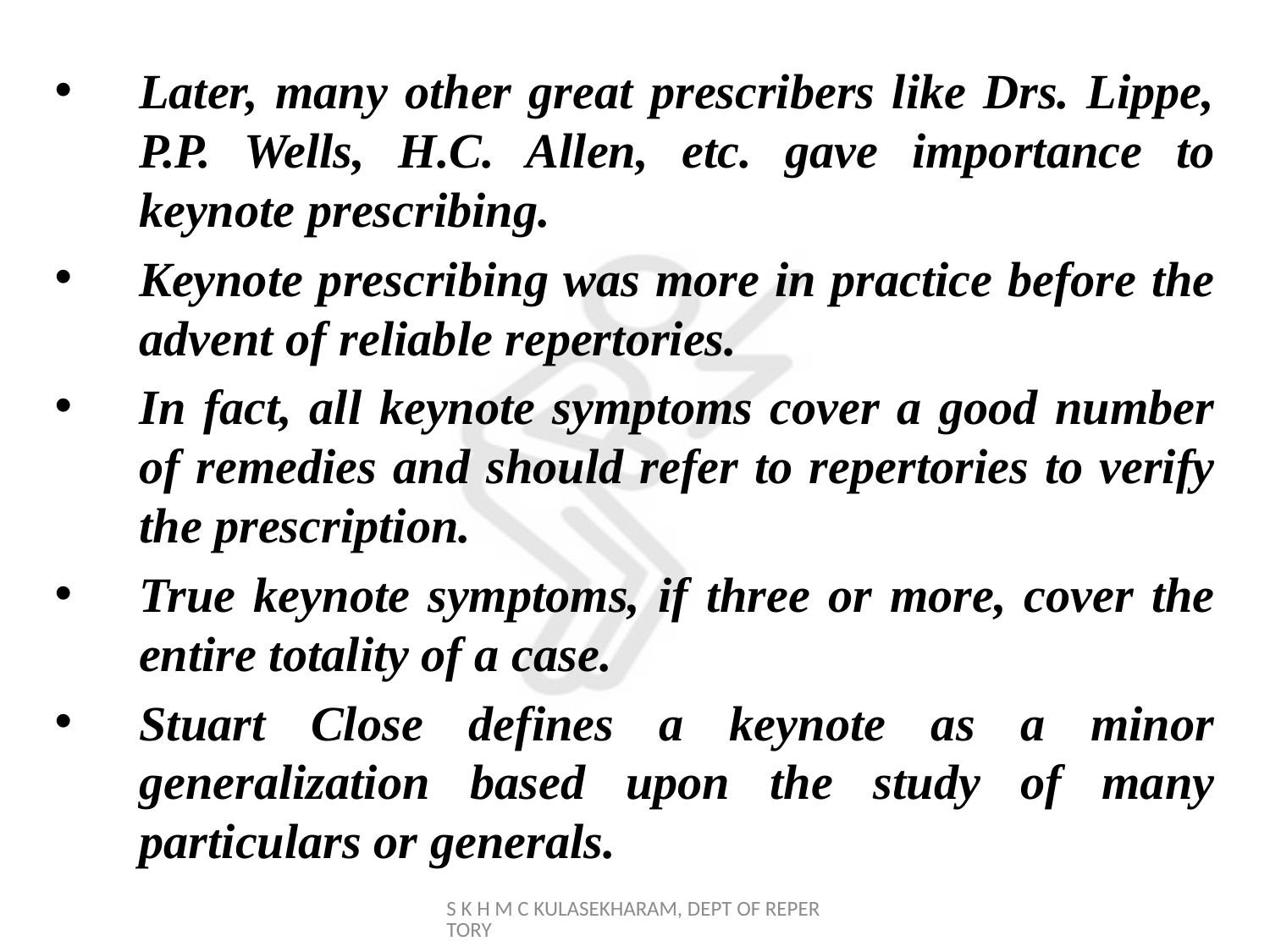

Later, many other great prescribers like Drs. Lippe, P.P. Wells, H.C. Allen, etc. gave importance to keynote prescribing.
Keynote prescribing was more in practice before the advent of reliable repertories.
In fact, all keynote symptoms cover a good number of remedies and should refer to repertories to verify the prescription.
True keynote symptoms, if three or more, cover the entire totality of a case.
Stuart Close defines a keynote as a minor generalization based upon the study of many particulars or generals.
S K H M C KULASEKHARAM, DEPT OF REPERTORY